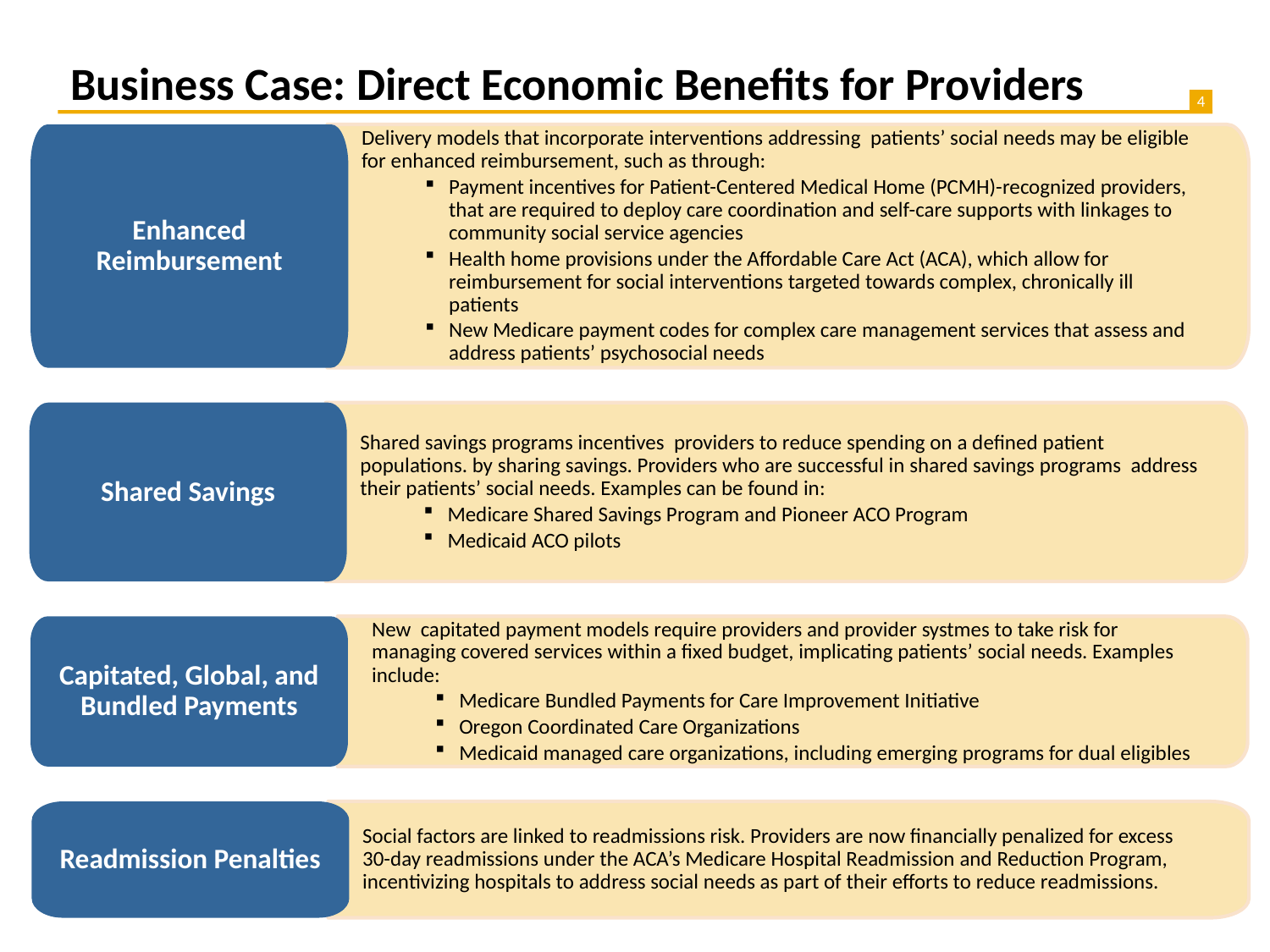

# Business Case: Direct Economic Benefits for Providers
Enhanced Reimbursement
Delivery models that incorporate interventions addressing  patients’ social needs may be eligible for enhanced reimbursement, such as through:
Payment incentives for Patient-Centered Medical Home (PCMH)-recognized providers, that are required to deploy care coordination and self-care supports with linkages to community social service agencies
Health home provisions under the Affordable Care Act (ACA), which allow for reimbursement for social interventions targeted towards complex, chronically ill patients
New Medicare payment codes for complex care management services that assess and address patients’ psychosocial needs
Shared Savings
Shared savings programs incentives  providers to reduce spending on a defined patient populations. by sharing savings. Providers who are successful in shared savings programs  address their patients’ social needs. Examples can be found in:
Medicare Shared Savings Program and Pioneer ACO Program
Medicaid ACO pilots
Capitated, Global, and Bundled Payments
New  capitated payment models require providers and provider systmes to take risk for managing covered services within a fixed budget, implicating patients’ social needs. Examples include:
Medicare Bundled Payments for Care Improvement Initiative
Oregon Coordinated Care Organizations
Medicaid managed care organizations, including emerging programs for dual eligibles
Readmission Penalties
Social factors are linked to readmissions risk. Providers are now financially penalized for excess 30-day readmissions under the ACA’s Medicare Hospital Readmission and Reduction Program, incentivizing hospitals to address social needs as part of their efforts to reduce readmissions.